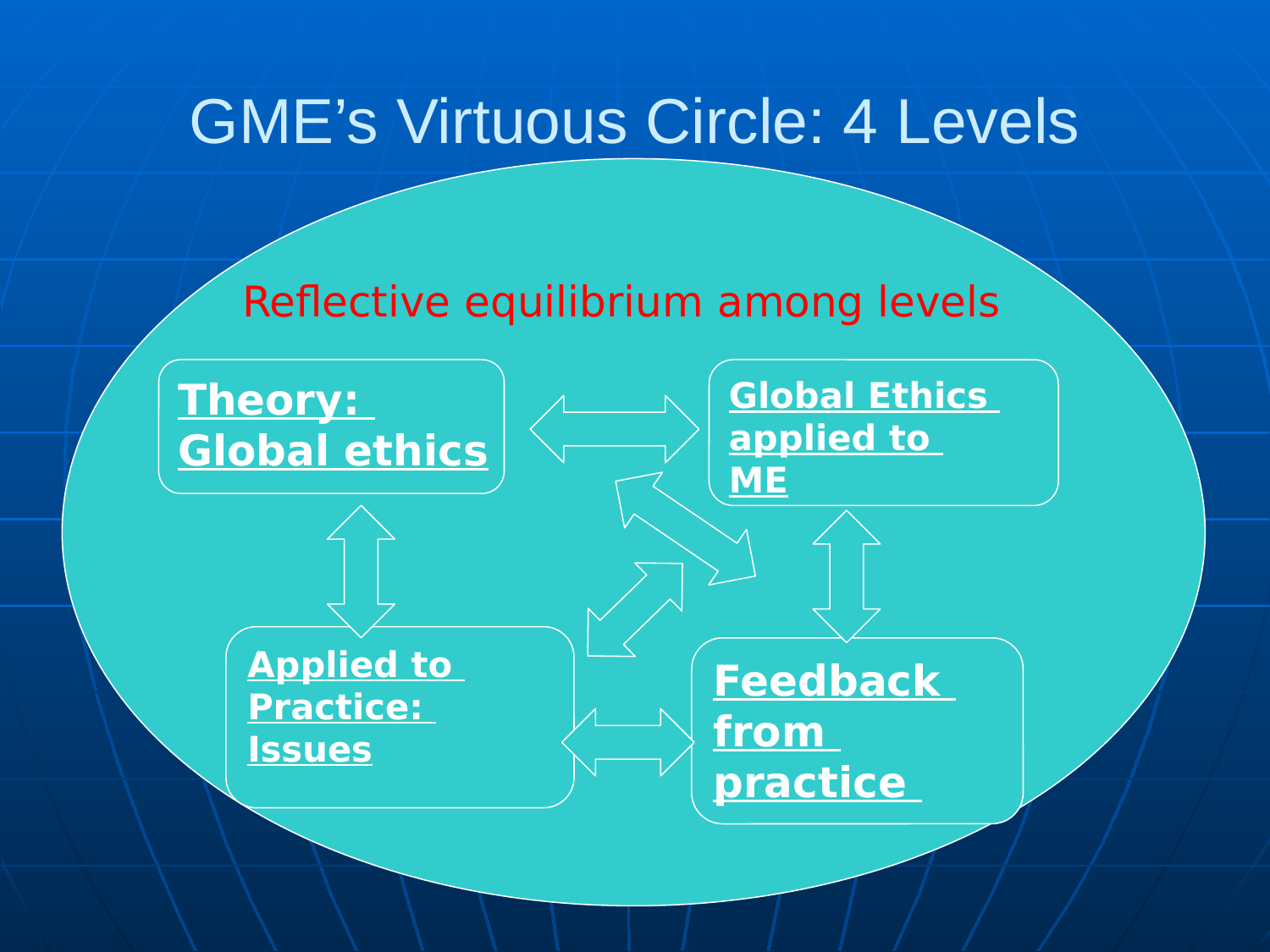

# GME’s Virtuous Circle: 4 Levels
Reflective equilibrium among levels

Theory:
Global ethics
Global Ethics
applied to
ME

Applied to
Practice:
Issues
Feedback
from
practice